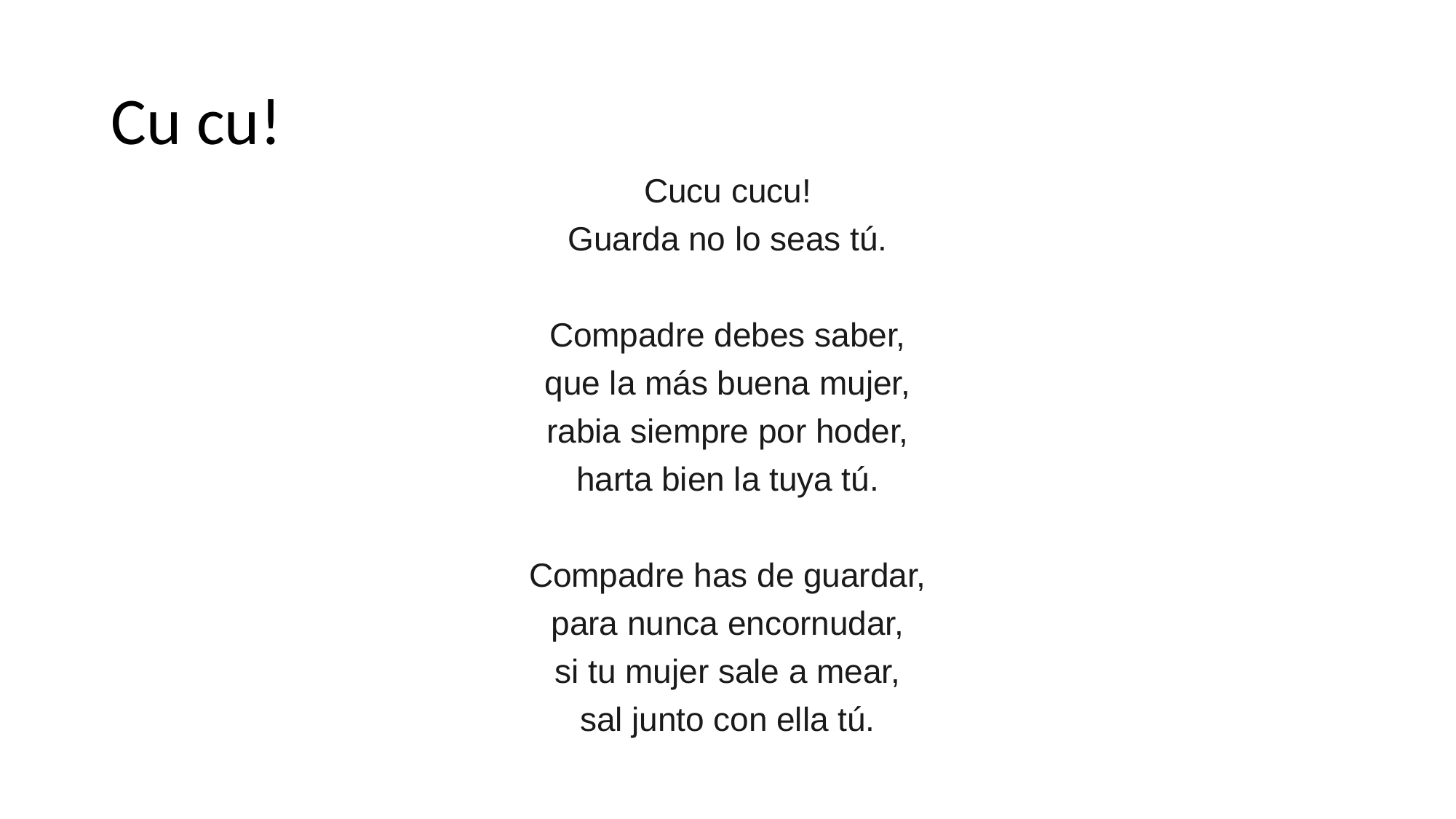

# Cu cu!
Cucu cucu!
Guarda no lo seas tú.

Compadre debes saber,
que la más buena mujer,
rabia siempre por hoder,
harta bien la tuya tú.

Compadre has de guardar,
para nunca encornudar,
si tu mujer sale a mear,
sal junto con ella tú.